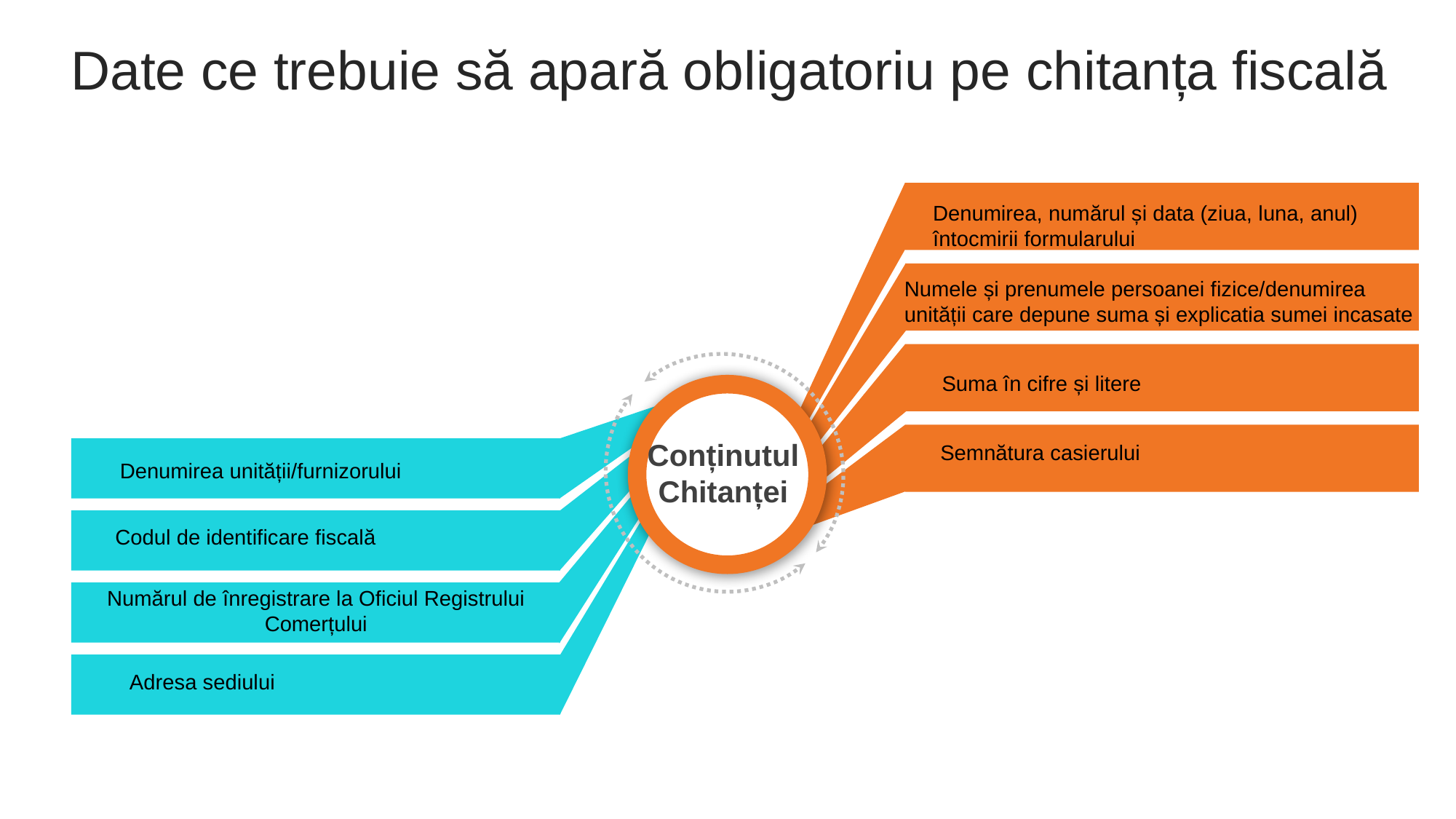

Date ce trebuie să apară obligatoriu pe chitanța fiscală

Denumirea, numărul și data (ziua, luna, anul) întocmirii formularului
Numele și prenumele persoanei fizice/denumirea unității care depune suma și explicatia sumei incasate

Suma în cifre și litere

Conținutul Chitanței
Semnătura casierului
Denumirea unității/furnizorului
Codul de identificare fiscală
Numărul de înregistrare la Oficiul Registrului Comerțului
Adresa sediului